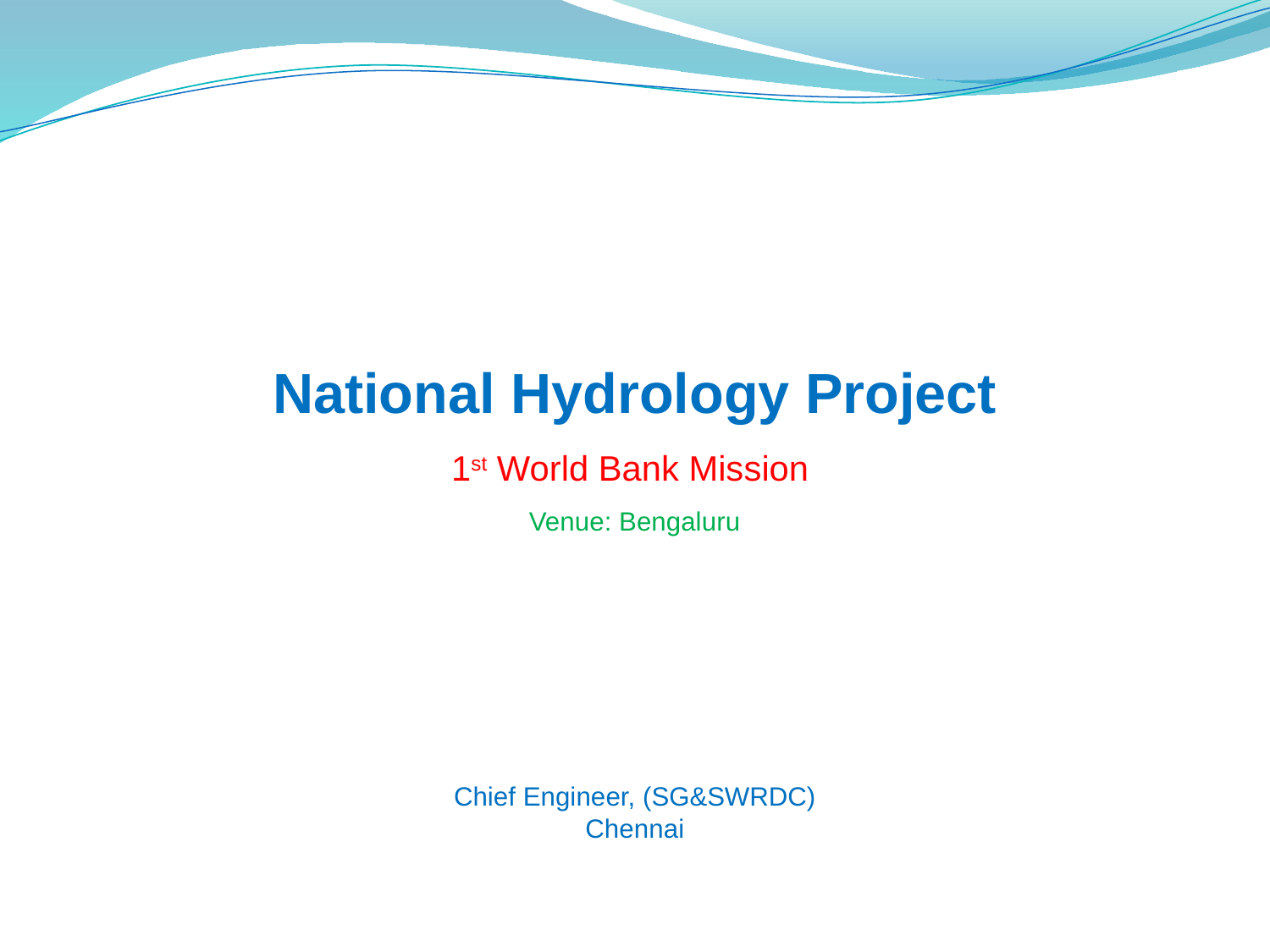

National Hydrology Project
1st World Bank Mission
Venue: Bengaluru
Chief Engineer, (SG&SWRDC)
Chennai